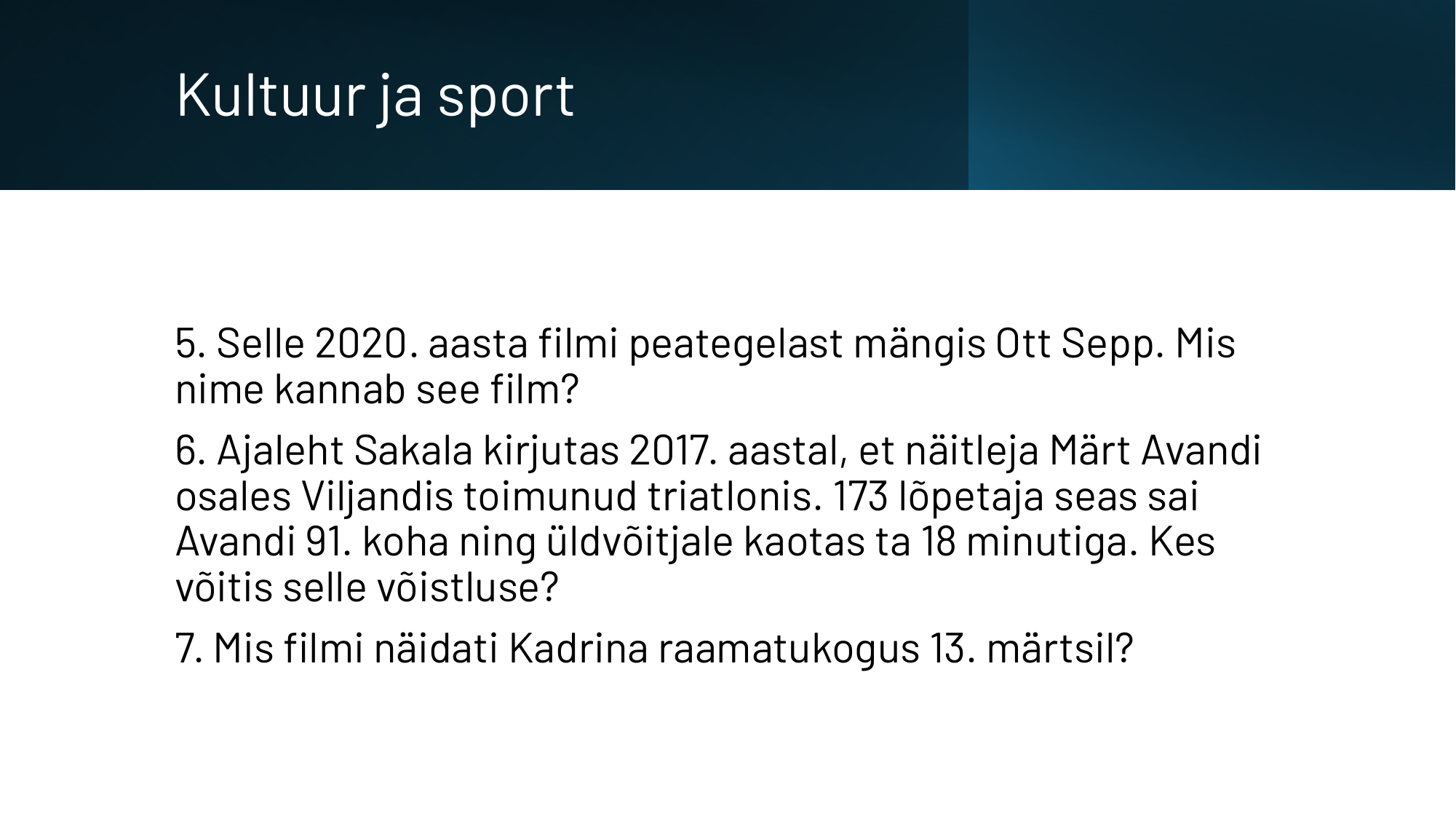

# Kultuur ja sport
5. Selle 2020. aasta filmi peategelast mängis Ott Sepp. Mis nime kannab see film?
6. Ajaleht Sakala kirjutas 2017. aastal, et näitleja Märt Avandi osales Viljandis toimunud triatlonis. 173 lõpetaja seas sai Avandi 91. koha ning üldvõitjale kaotas ta 18 minutiga. Kes võitis selle võistluse?
7. Mis filmi näidati Kadrina raamatukogus 13. märtsil?